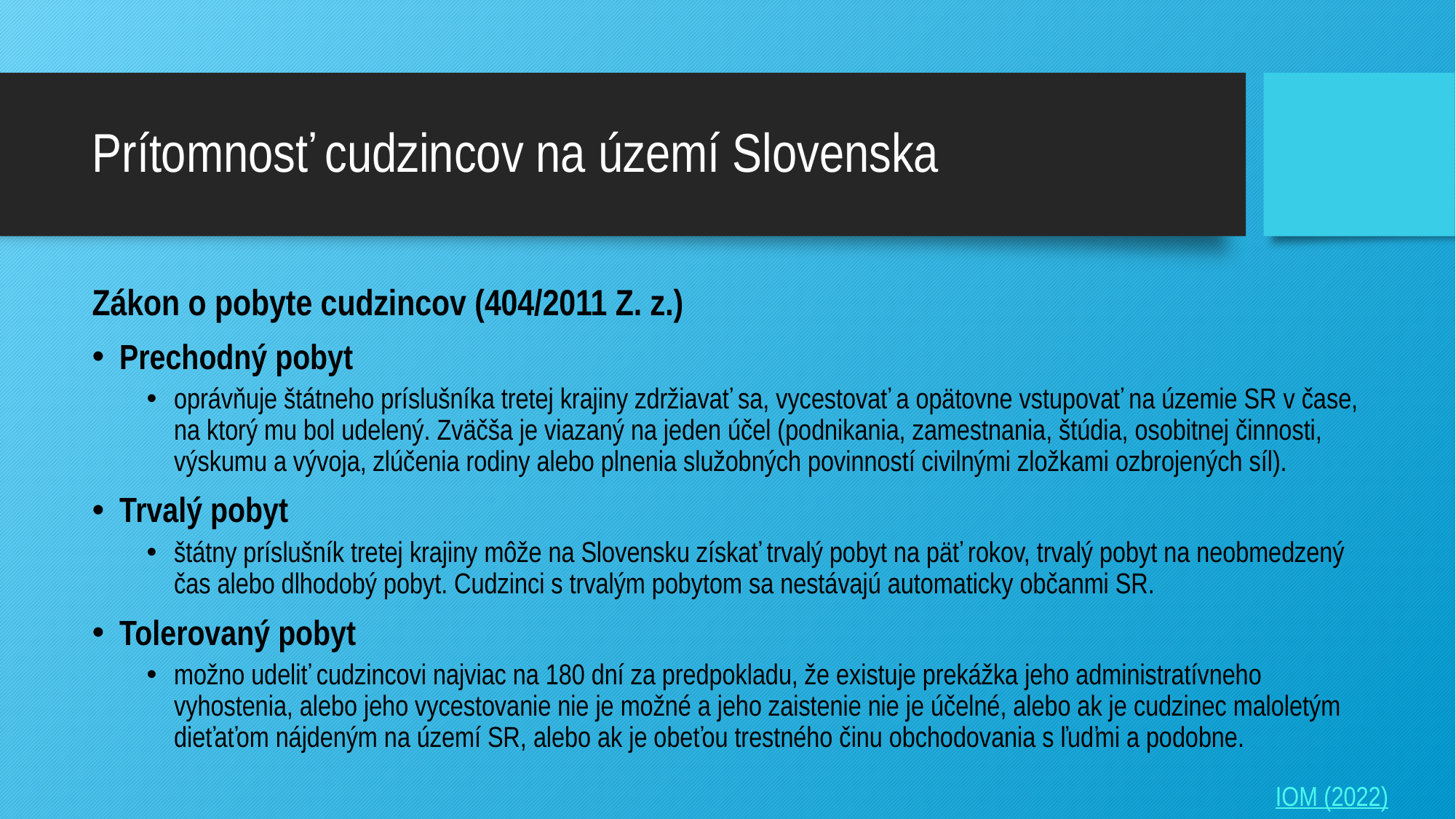

# Prítomnosť cudzincov na území Slovenska
Zákon o pobyte cudzincov (404/2011 Z. z.)
Prechodný pobyt
oprávňuje štátneho príslušníka tretej krajiny zdržiavať sa, vycestovať a opätovne vstupovať na územie SR v čase, na ktorý mu bol udelený. Zväčša je viazaný na jeden účel (podnikania, zamestnania, štúdia, osobitnej činnosti, výskumu a vývoja, zlúčenia rodiny alebo plnenia služobných povinností civilnými zložkami ozbrojených síl).
Trvalý pobyt
štátny príslušník tretej krajiny môže na Slovensku získať trvalý pobyt na päť rokov, trvalý pobyt na neobmedzený čas alebo dlhodobý pobyt. Cudzinci s trvalým pobytom sa nestávajú automaticky občanmi SR.
Tolerovaný pobyt
možno udeliť cudzincovi najviac na 180 dní za predpokladu, že existuje prekážka jeho administratívneho vyhostenia, alebo jeho vycestovanie nie je možné a jeho zaistenie nie je účelné, alebo ak je cudzinec maloletým dieťaťom nájdeným na území SR, alebo ak je obeťou trestného činu obchodovania s ľuďmi a podobne.

IOM (2022)